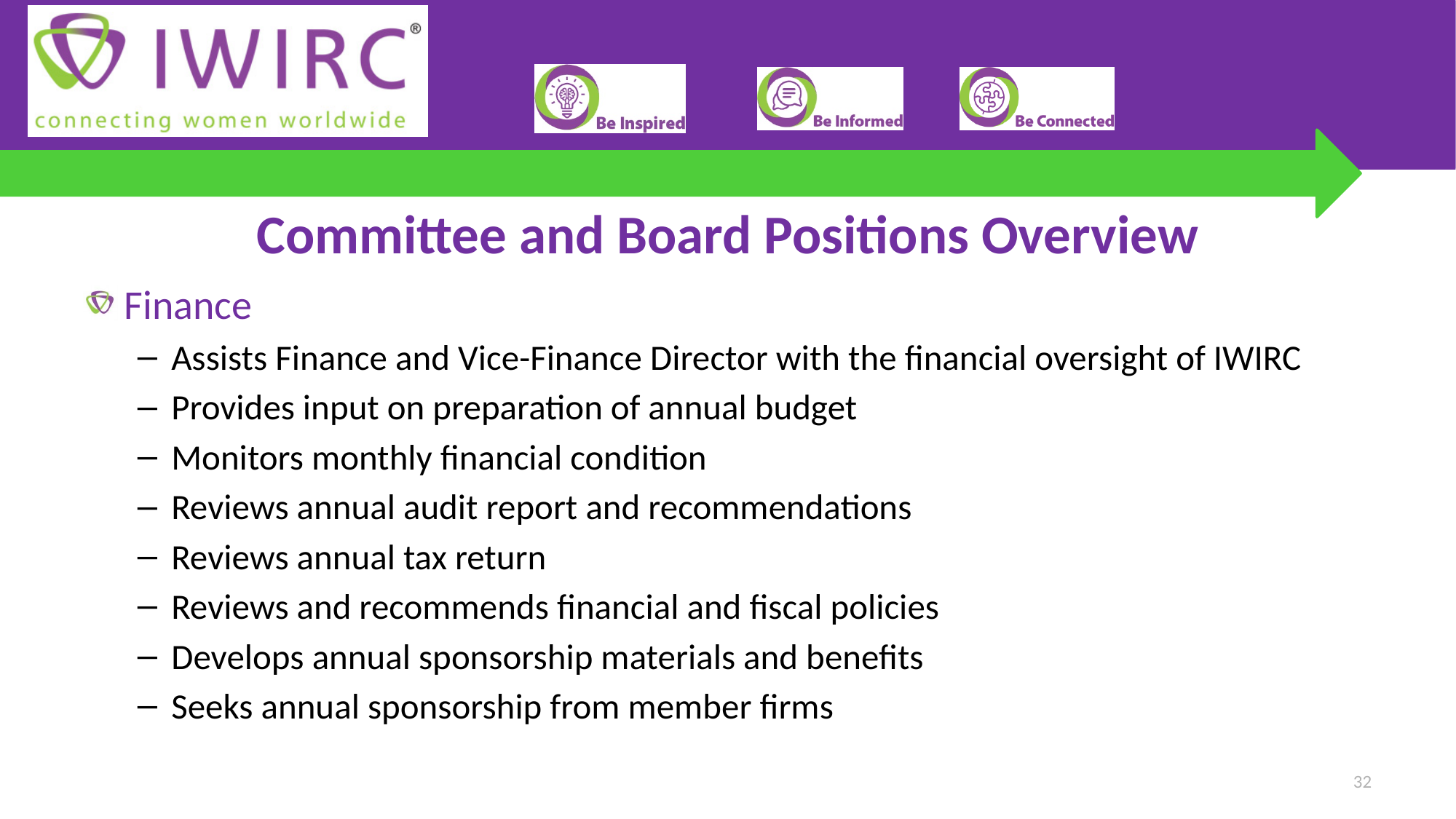

# Committee and Board Positions Overview
Finance
Assists Finance and Vice-Finance Director with the financial oversight of IWIRC
Provides input on preparation of annual budget
Monitors monthly financial condition
Reviews annual audit report and recommendations
Reviews annual tax return
Reviews and recommends financial and fiscal policies
Develops annual sponsorship materials and benefits
Seeks annual sponsorship from member firms

32